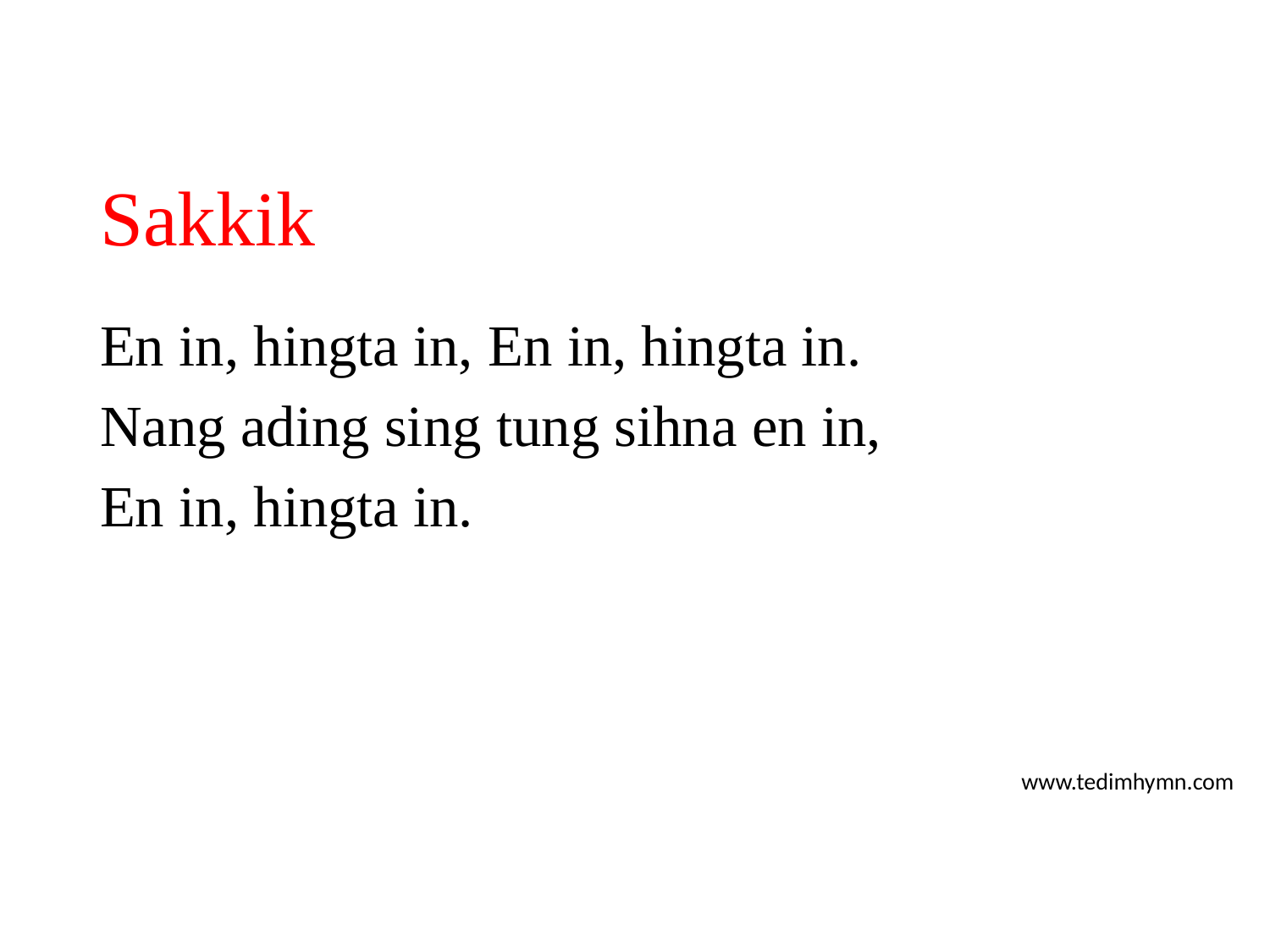

# Sakkik
En in, hingta in, En in, hingta in.
Nang ading sing tung sihna en in,
En in, hingta in.
www.tedimhymn.com